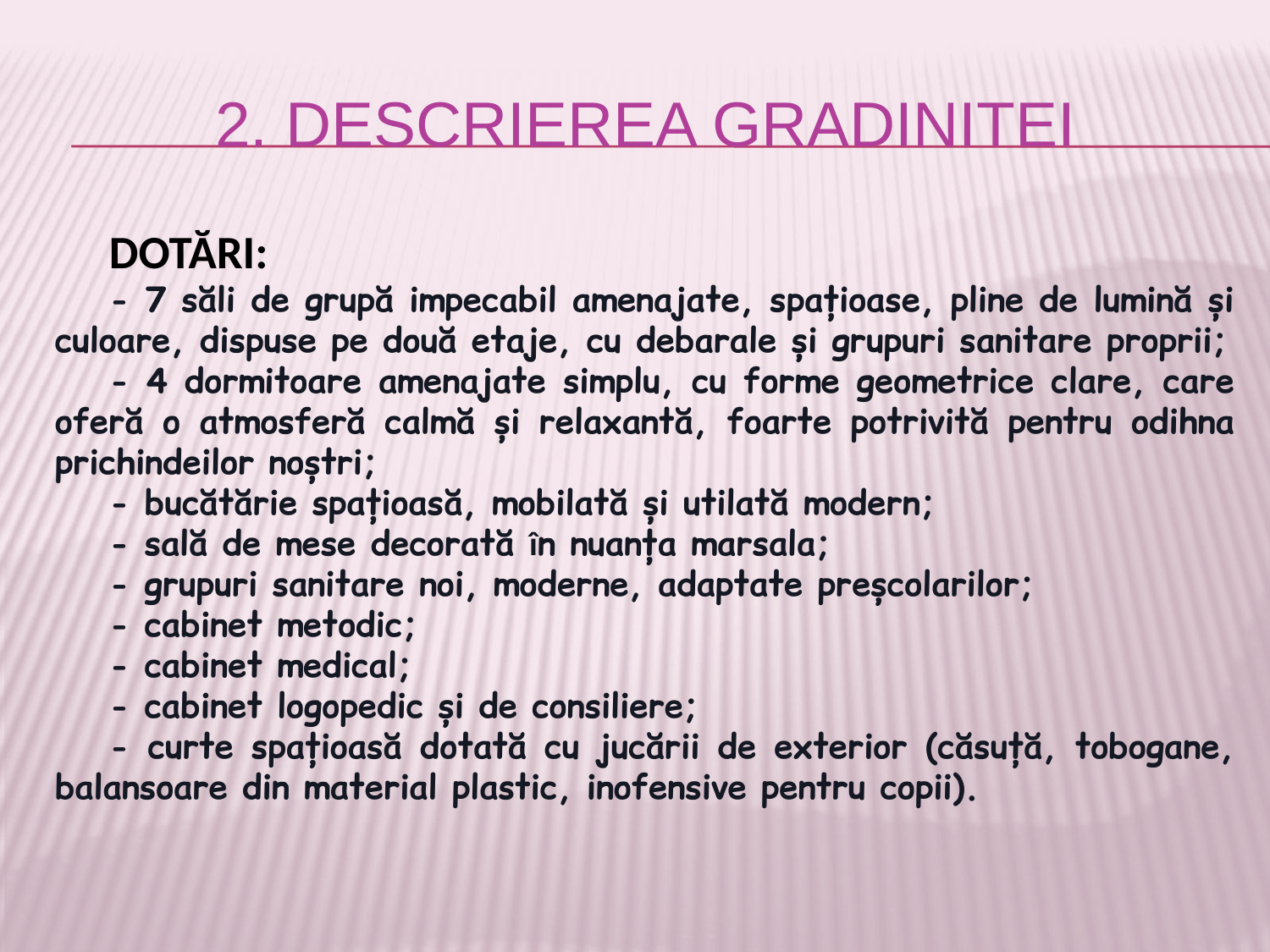

# 2. Descrierea gradinitei
DOTĂRI:
- 7 săli de grupă impecabil amenajate, spațioase, pline de lumină și culoare, dispuse pe două etaje, cu debarale și grupuri sanitare proprii;
- 4 dormitoare amenajate simplu, cu forme geometrice clare, care oferă o atmosferă calmă și relaxantă, foarte potrivită pentru odihna prichindeilor noștri;
- bucătărie spațioasă, mobilată și utilată modern;
- sală de mese decorată în nuanța marsala;
- grupuri sanitare noi, moderne, adaptate preșcolarilor;
- cabinet metodic;
- cabinet medical;
- cabinet logopedic și de consiliere;
- curte spațioasă dotată cu jucării de exterior (căsuță, tobogane, balansoare din material plastic, inofensive pentru copii).